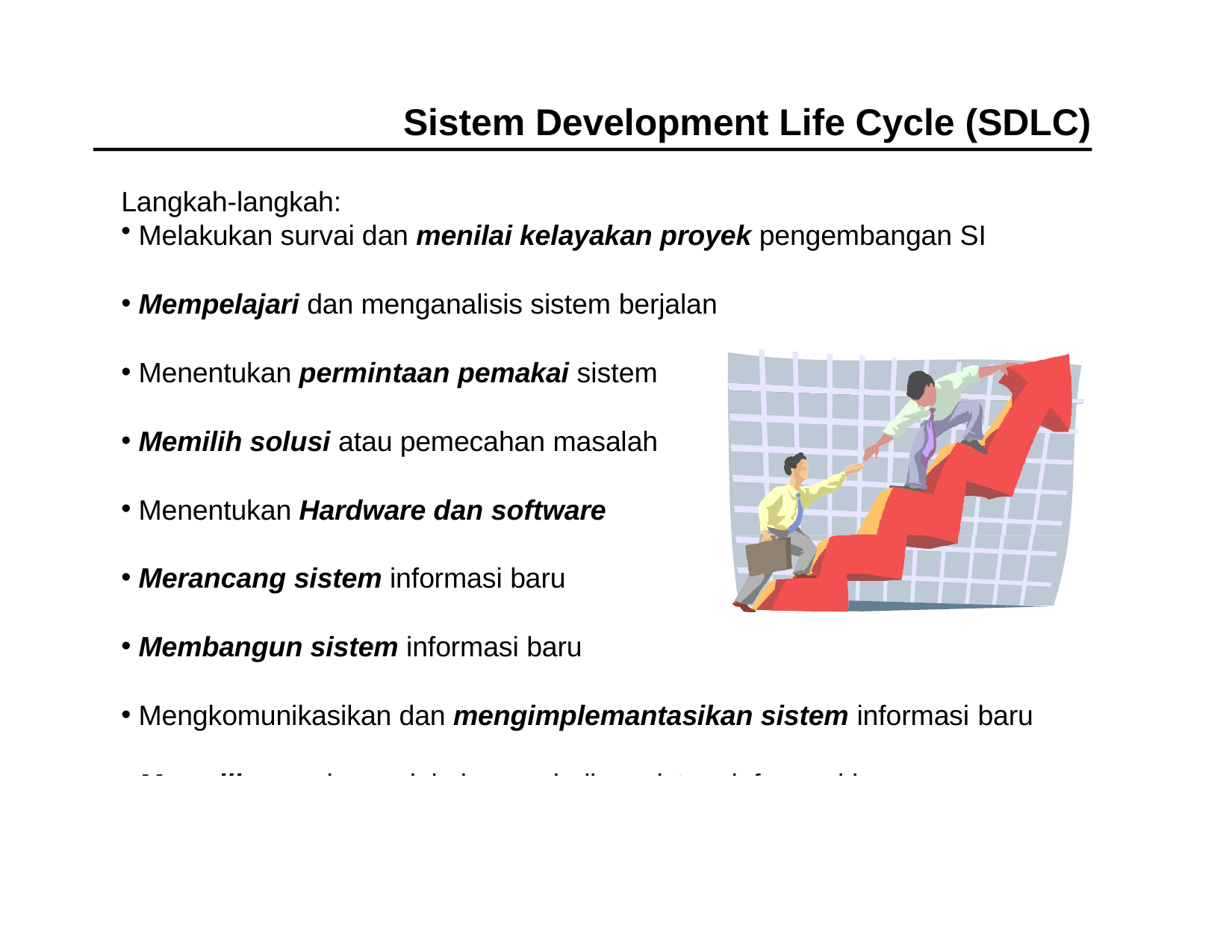

# Sistem Development Life Cycle (SDLC)

Langkah-langkah:
Melakukan survai dan menilai kelayakan proyek pengembangan SI

Mempelajari dan menganalisis sistem berjalan

Menentukan permintaan pemakai sistem

Memilih solusi atau pemecahan masalah

Menentukan Hardware dan software

Merancang sistem informasi baru

Membangun sistem informasi baru

Mengkomunikasikan dan mengimplemantasikan sistem informasi baru

Memeliharan dan melakukan perbaikan sistem informasi baru